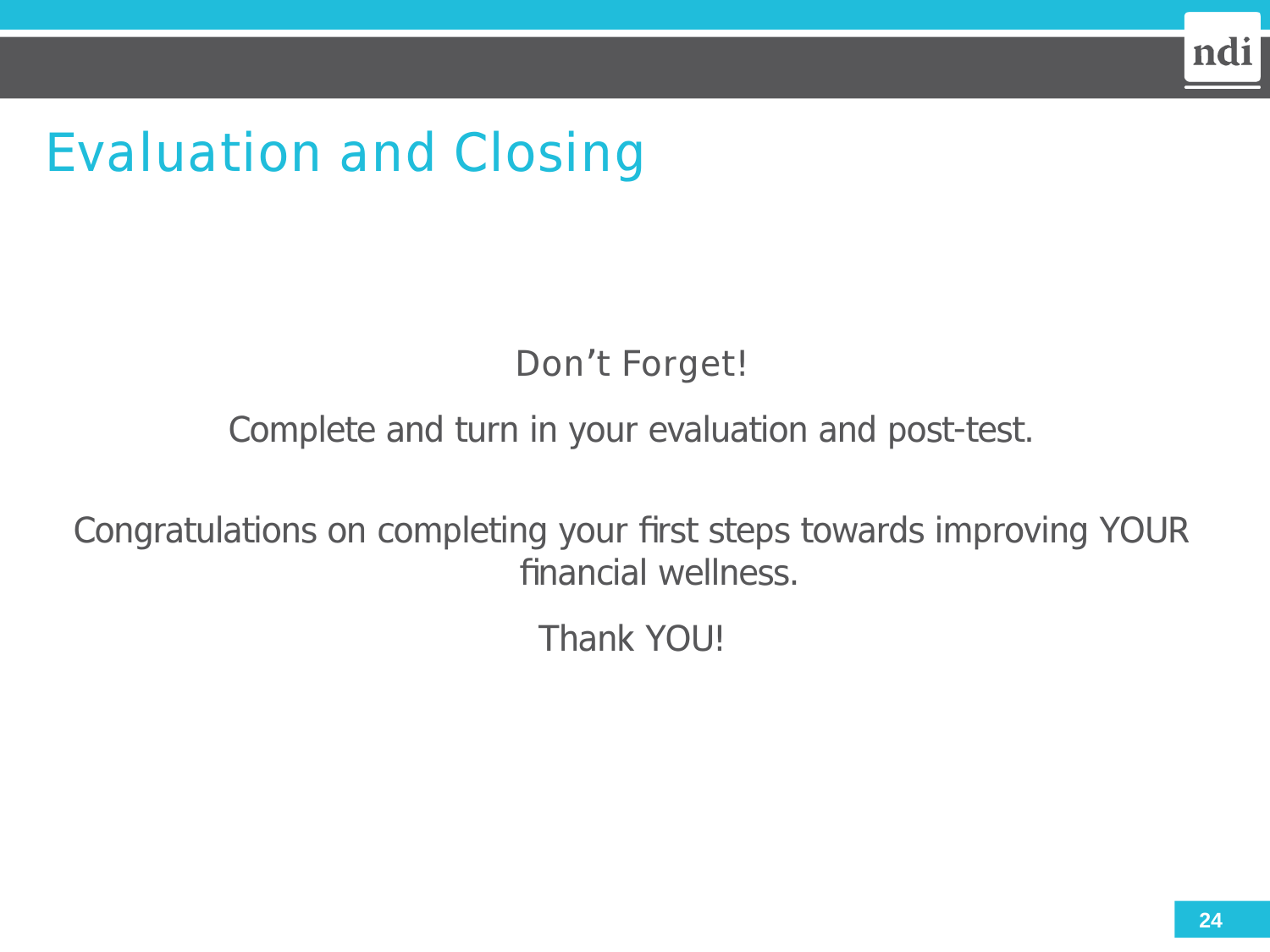

# Evaluation and Closing
Don’t Forget!
Complete and turn in your evaluation and post-test.
Congratulations on completing your first steps towards improving YOUR financial wellness.
Thank YOU!
24